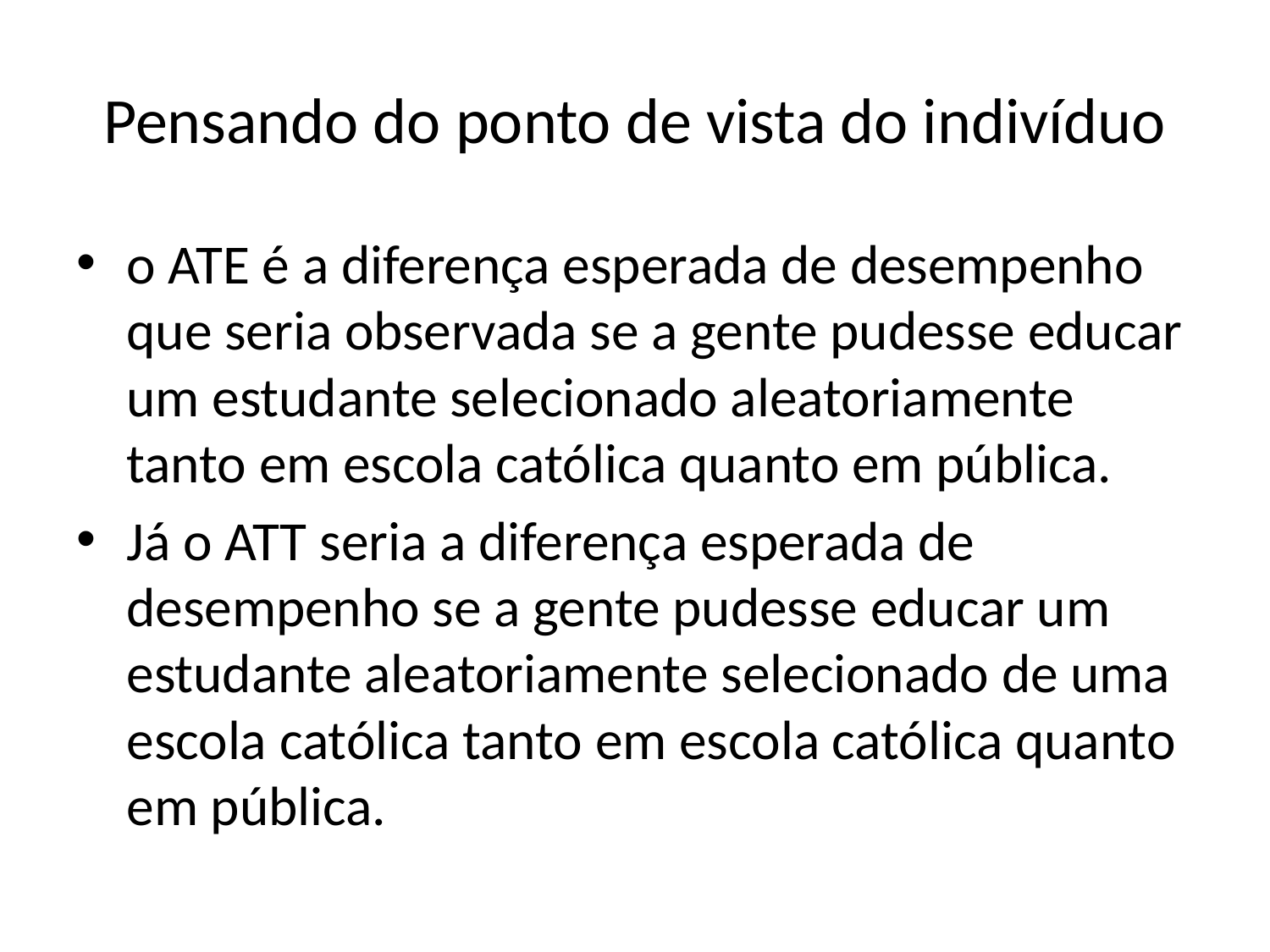

# Pensando do ponto de vista do indivíduo
o ATE é a diferença esperada de desempenho que seria observada se a gente pudesse educar um estudante selecionado aleatoriamente tanto em escola católica quanto em pública.
Já o ATT seria a diferença esperada de desempenho se a gente pudesse educar um estudante aleatoriamente selecionado de uma escola católica tanto em escola católica quanto em pública.